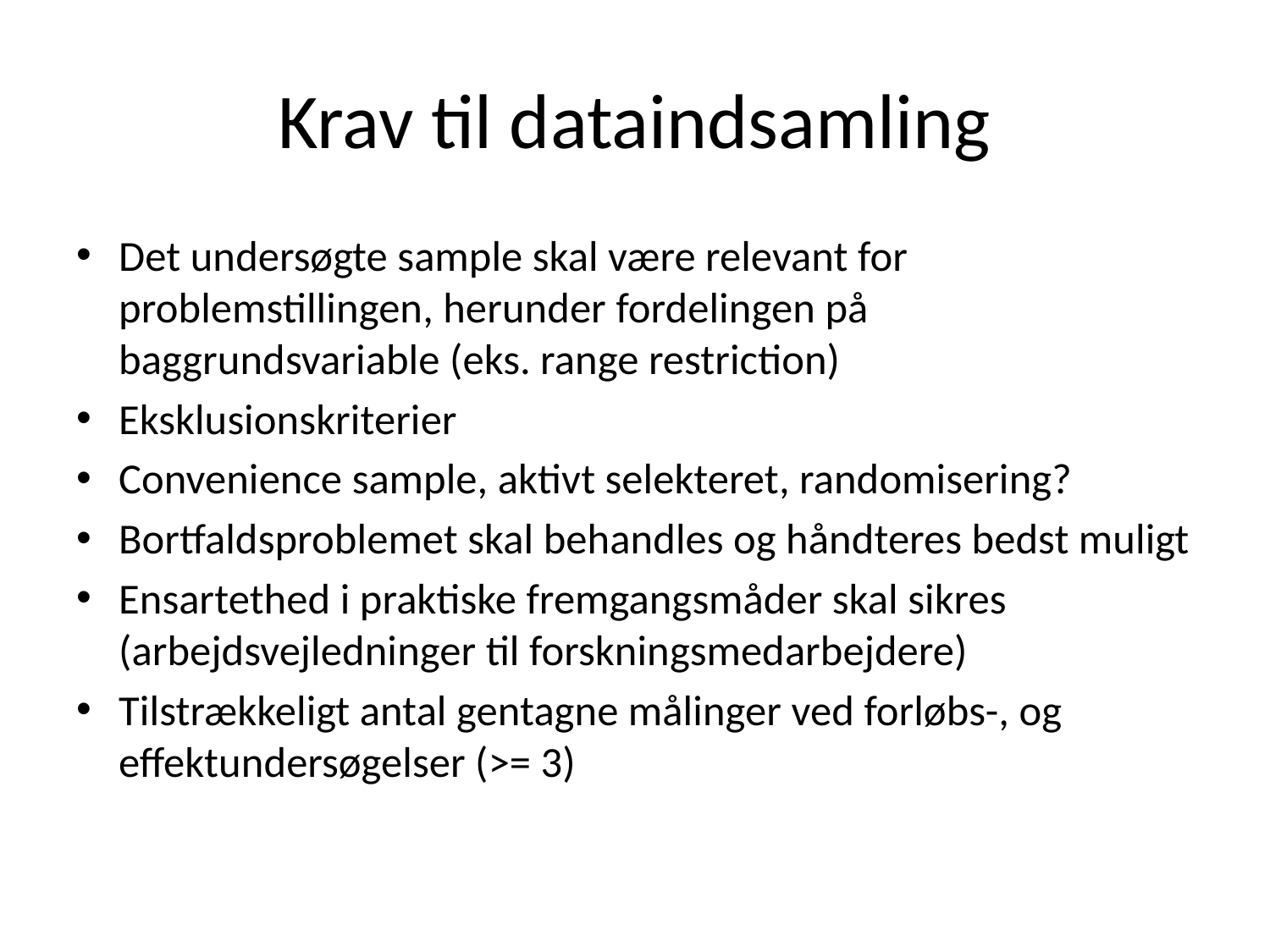

# Krav til dataindsamling
Det undersøgte sample skal være relevant for problemstillingen, herunder fordelingen på baggrundsvariable (eks. range restriction)
Eksklusionskriterier
Convenience sample, aktivt selekteret, randomisering?
Bortfaldsproblemet skal behandles og håndteres bedst muligt
Ensartethed i praktiske fremgangsmåder skal sikres (arbejdsvejledninger til forskningsmedarbejdere)
Tilstrækkeligt antal gentagne målinger ved forløbs-, og effektundersøgelser (>= 3)